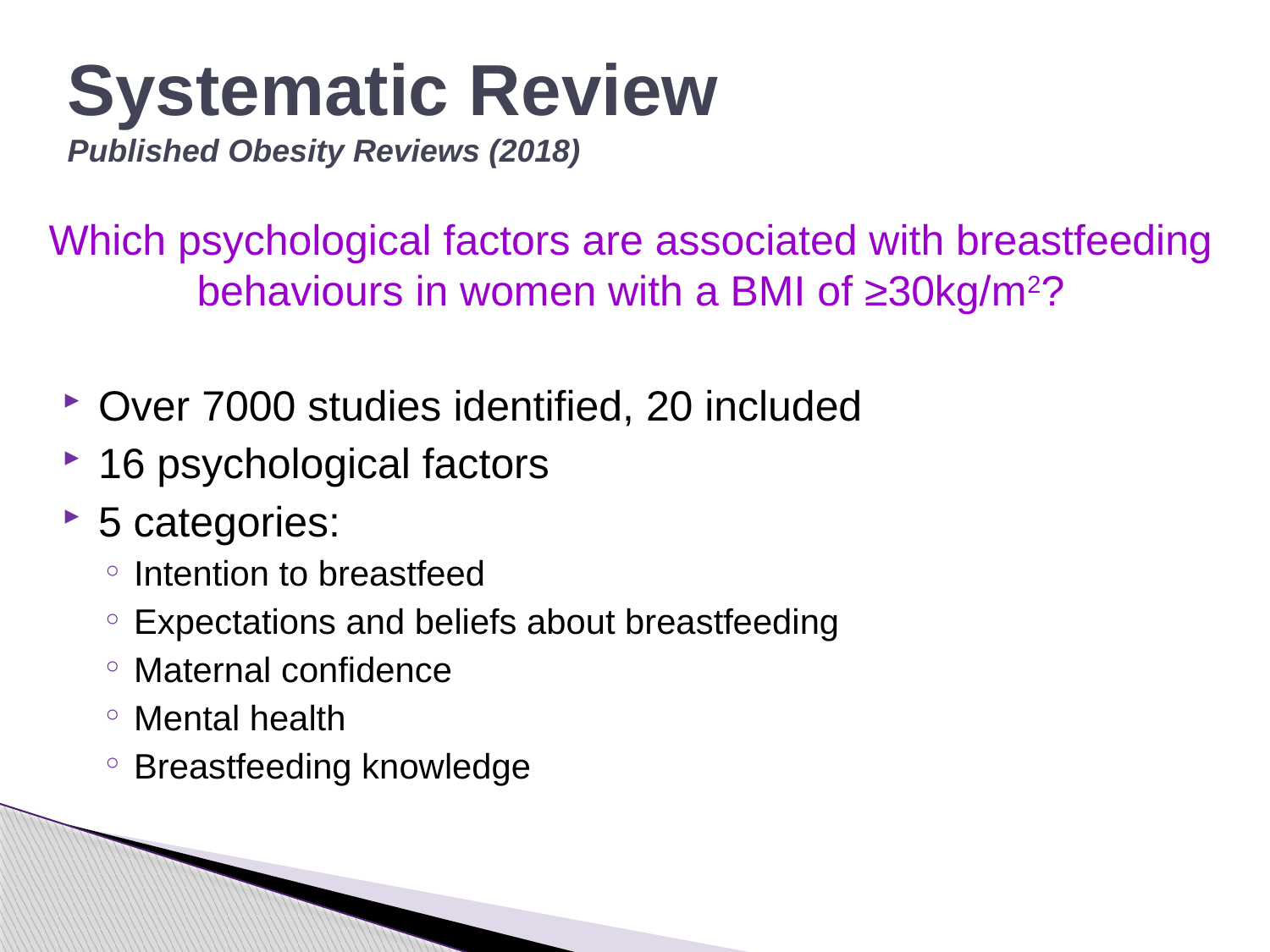

# Systematic Review Published Obesity Reviews (2018)
Which psychological factors are associated with breastfeeding behaviours in women with a BMI of ≥30kg/m2?

Over 7000 studies identified, 20 included
16 psychological factors
5 categories:
Intention to breastfeed
Expectations and beliefs about breastfeeding
Maternal confidence
Mental health
Breastfeeding knowledge